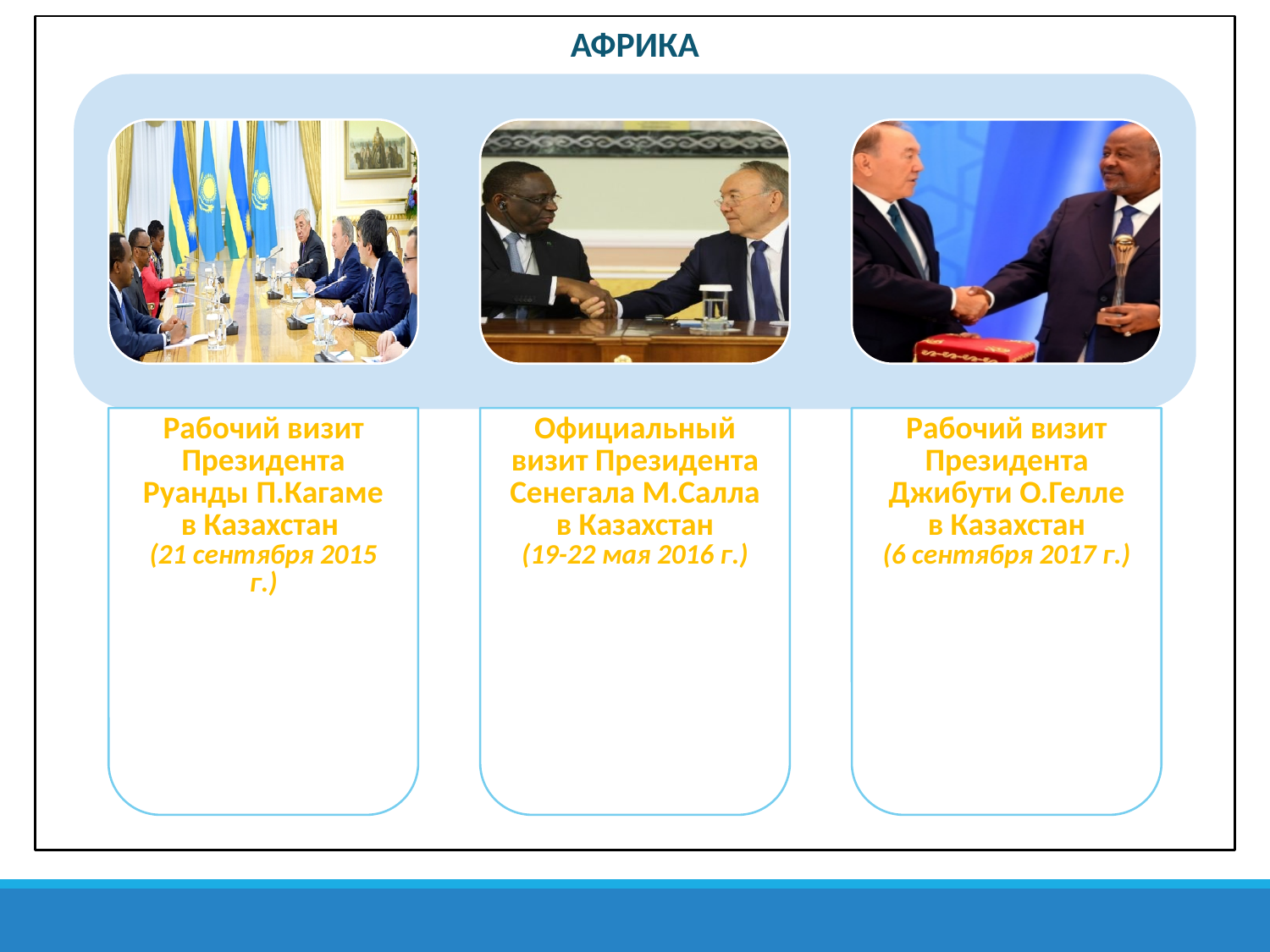

АФРИКА
Рабочий визит Президента Руанды П.Кагаме в Казахстан
(21 сентября 2015 г.)
Официальный визит Президента Сенегала М.Салла в Казахстан
(19-22 мая 2016 г.)
Рабочий визит Президента Джибути О.Гелле в Казахстан
(6 сентября 2017 г.)